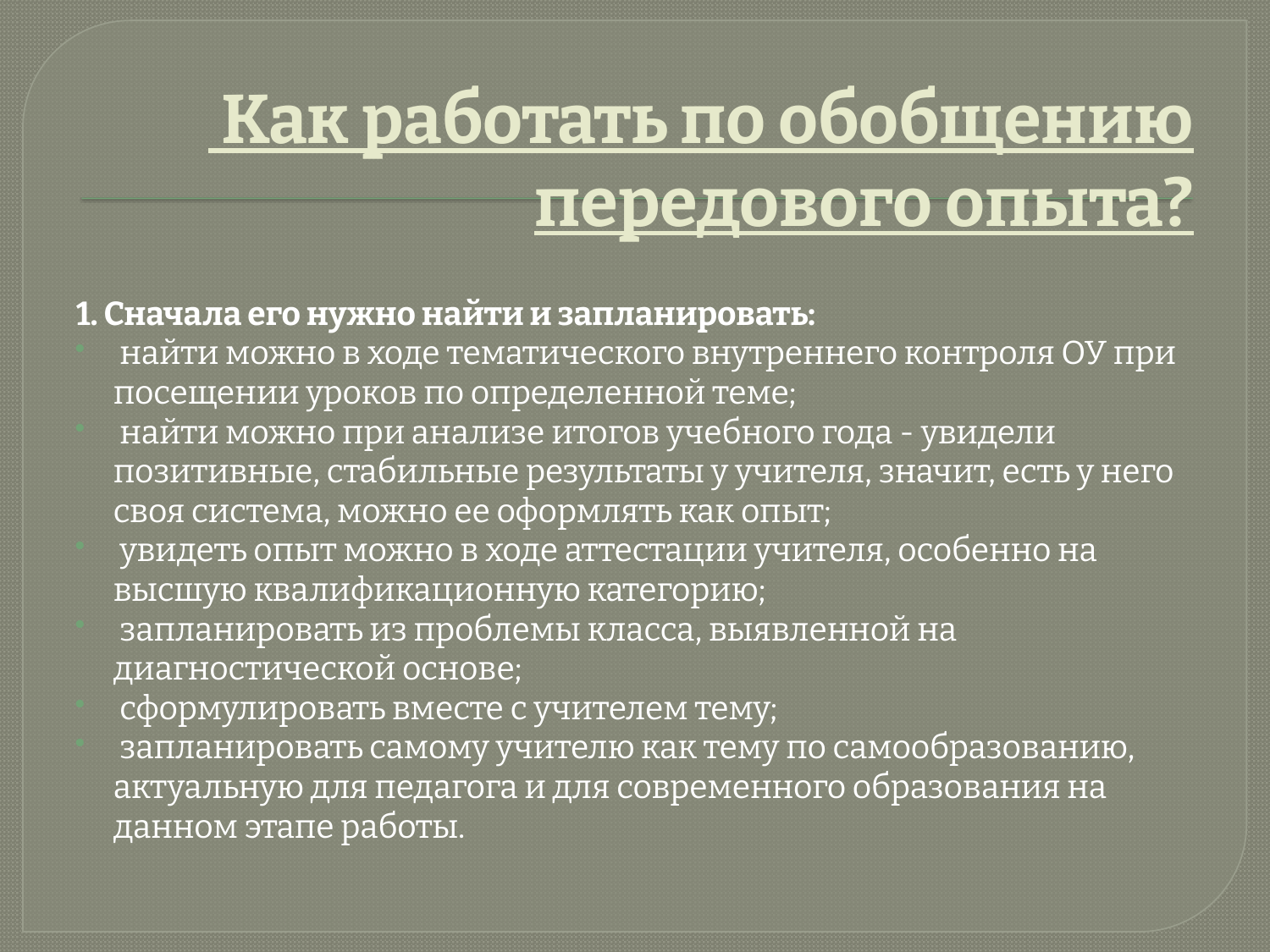

# Как работать по обобщению передового опыта?

1. Сначала его нужно найти и запланировать:
 найти можно в ходе тематического внутреннего контроля ОУ при посещении уроков по определенной теме;
 найти можно при анализе итогов учебного года - увидели позитивные, стабильные результаты у учителя, значит, есть у него своя система, можно ее оформлять как опыт;
 увидеть опыт можно в ходе аттестации учителя, особенно на высшую квалификационную категорию;
 запланировать из проблемы класса, выявленной на диагностической основе;
 сформулировать вместе с учителем тему;
 запланировать самому учителю как тему по самообразованию, актуальную для педагога и для современного образования на данном этапе работы.